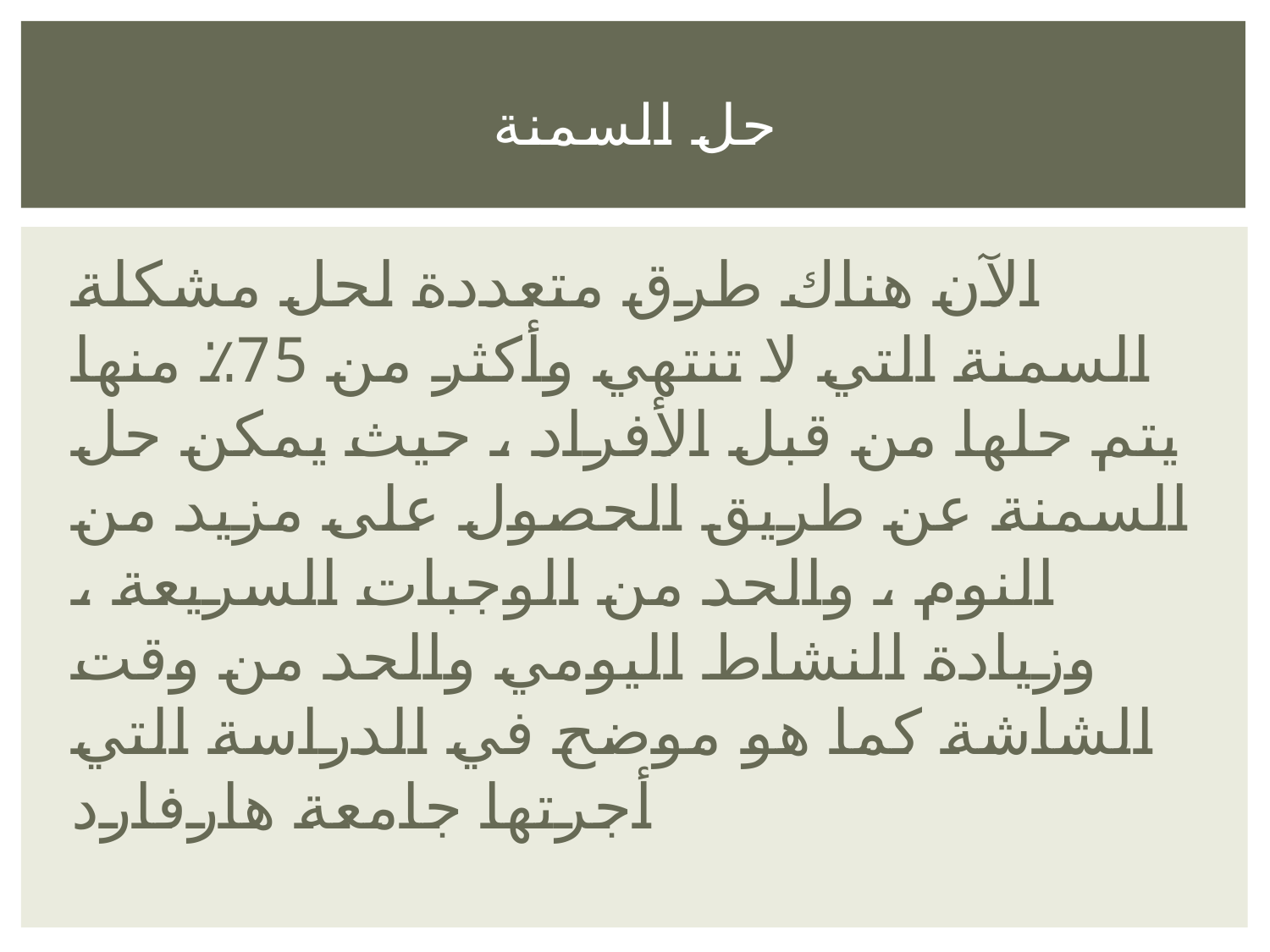

# حل السمنة
الآن هناك طرق متعددة لحل مشكلة السمنة التي لا تنتهي وأكثر من 75٪ منها يتم حلها من قبل الأفراد ، حيث يمكن حل السمنة عن طريق الحصول على مزيد من النوم ، والحد من الوجبات السريعة ، وزيادة النشاط اليومي والحد من وقت الشاشة كما هو موضح في الدراسة التي أجرتها جامعة هارفارد